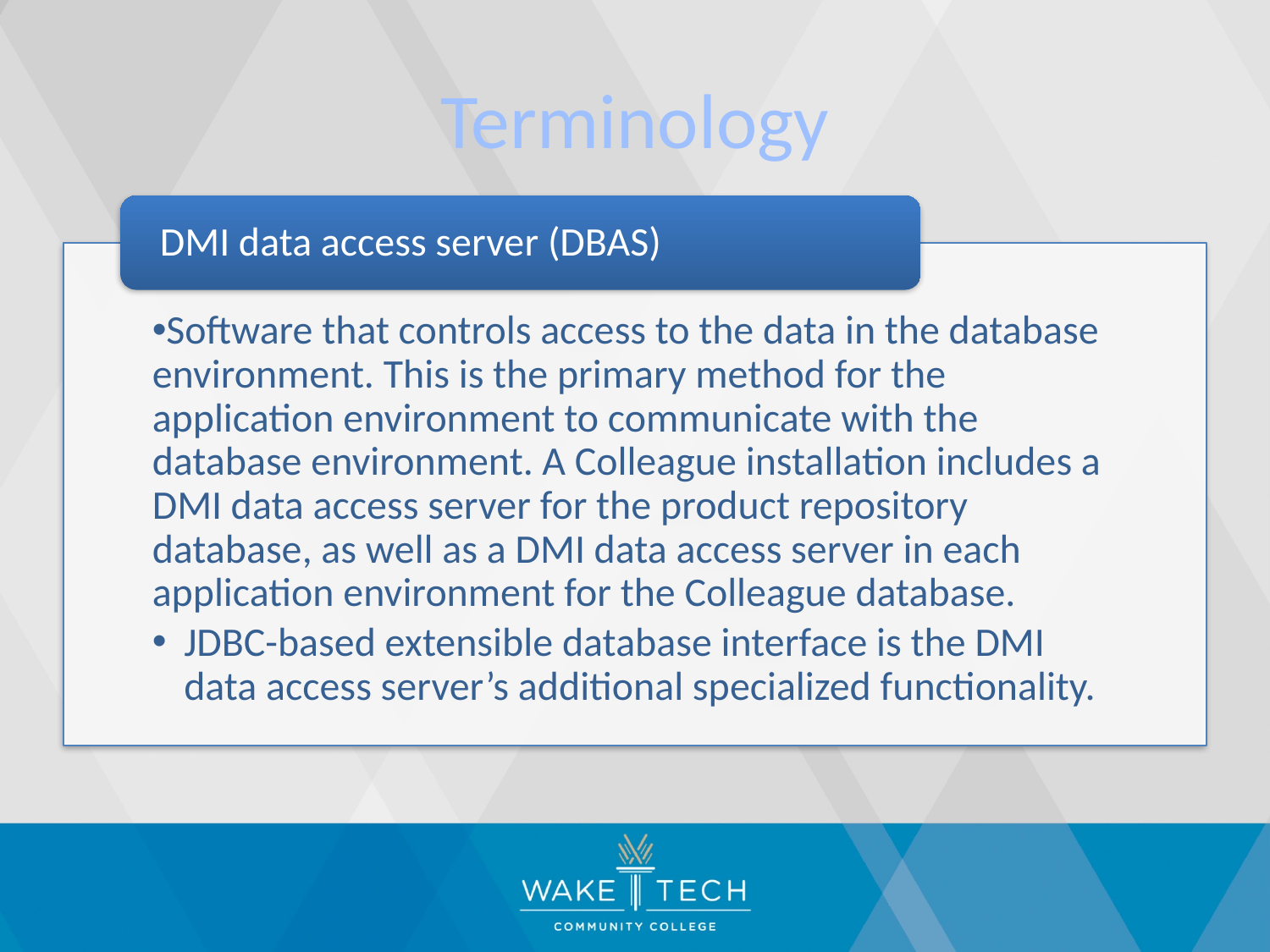

# Terminology
Software that controls access to the data in the database environment. This is the primary method for the application environment to communicate with the database environment. A Colleague installation includes a DMI data access server for the product repository database, as well as a DMI data access server in each application environment for the Colleague database.
JDBC-based extensible database interface is the DMI data access server’s additional specialized functionality.
DMI data access server (DBAS)